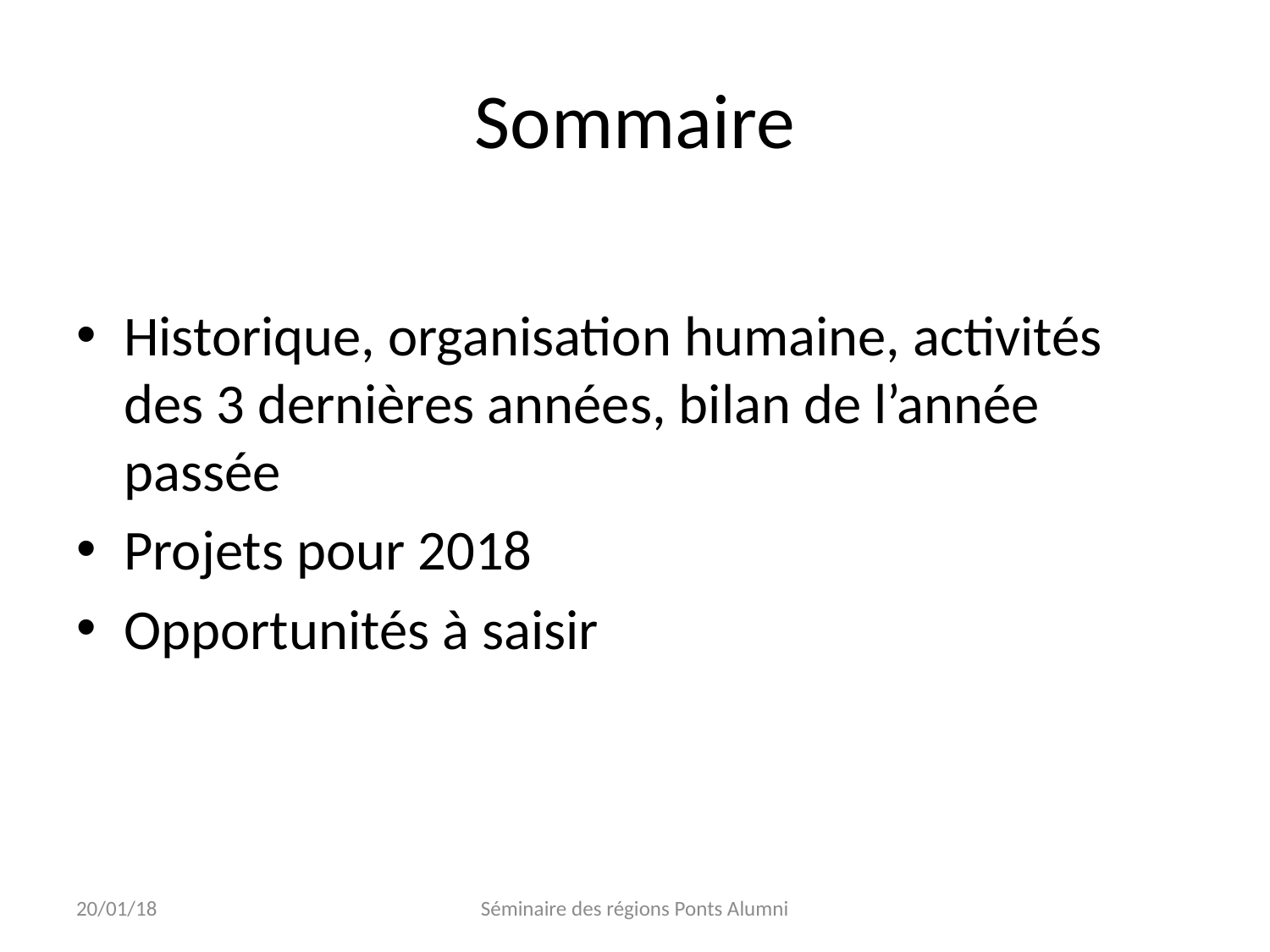

# Sommaire
Historique, organisation humaine, activités des 3 dernières années, bilan de l’année passée
Projets pour 2018
Opportunités à saisir
20/01/18
Séminaire des régions Ponts Alumni